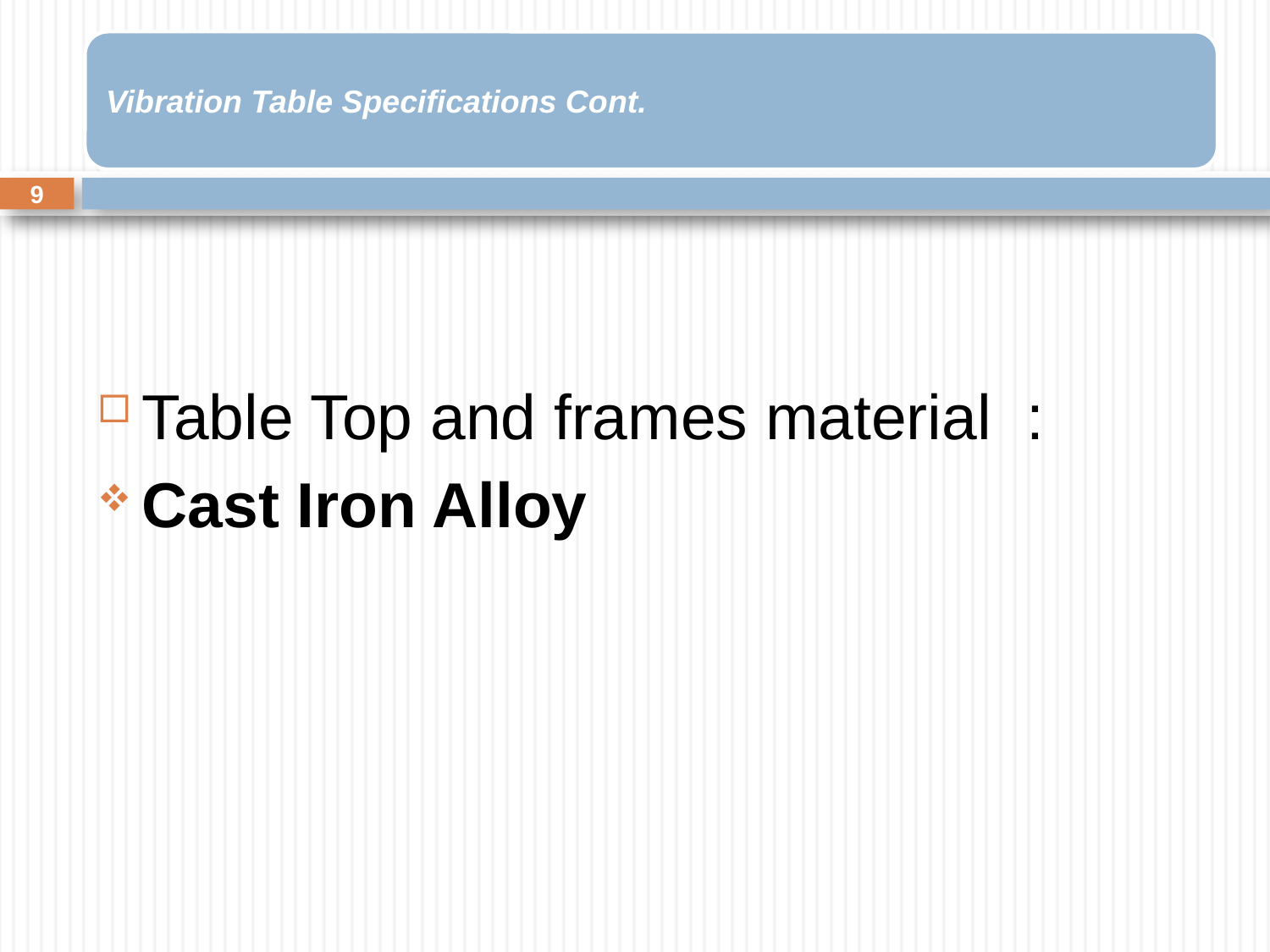

Vibration Table Specifications Cont.
9

Table Top and frames material  :
Cast Iron Alloy